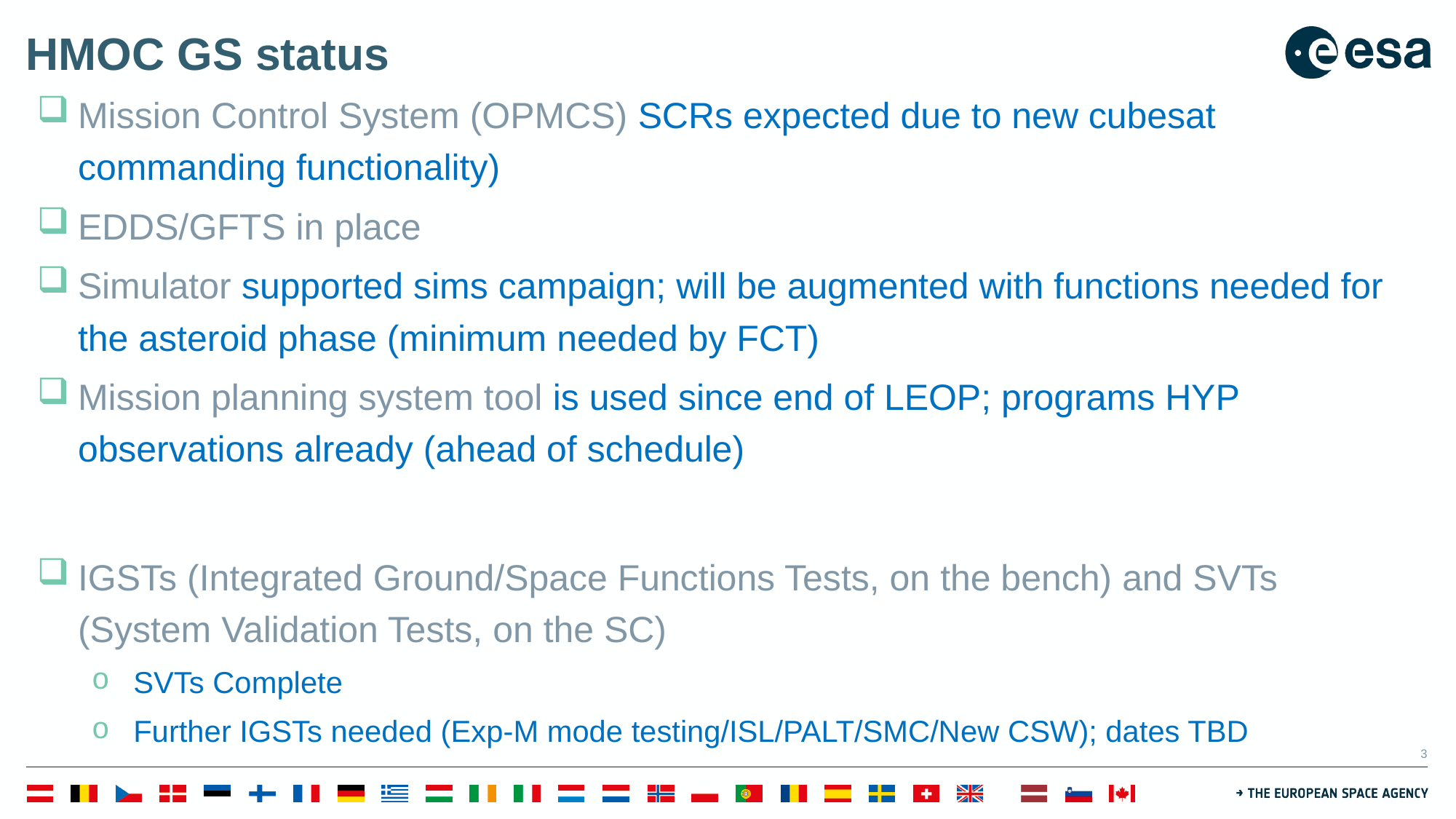

# HMOC GS status
Mission Control System (OPMCS) SCRs expected due to new cubesat commanding functionality)
EDDS/GFTS in place
Simulator supported sims campaign; will be augmented with functions needed for the asteroid phase (minimum needed by FCT)
Mission planning system tool is used since end of LEOP; programs HYP observations already (ahead of schedule)

IGSTs (Integrated Ground/Space Functions Tests, on the bench) and SVTs (System Validation Tests, on the SC)
SVTs Complete
Further IGSTs needed (Exp-M mode testing/ISL/PALT/SMC/New CSW); dates TBD